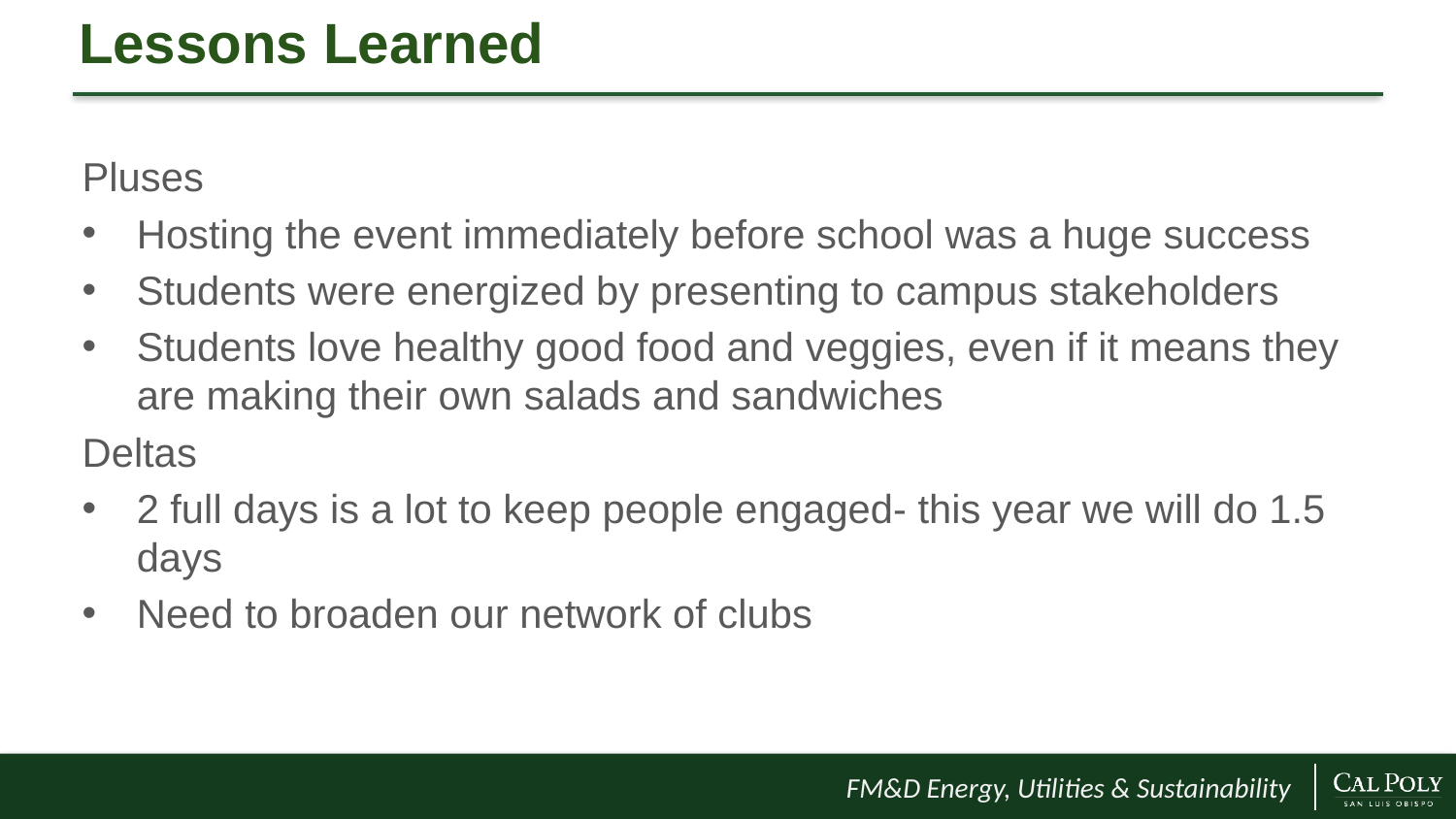

# Lessons Learned
Pluses
Hosting the event immediately before school was a huge success
Students were energized by presenting to campus stakeholders
Students love healthy good food and veggies, even if it means they are making their own salads and sandwiches
Deltas
2 full days is a lot to keep people engaged- this year we will do 1.5 days
Need to broaden our network of clubs